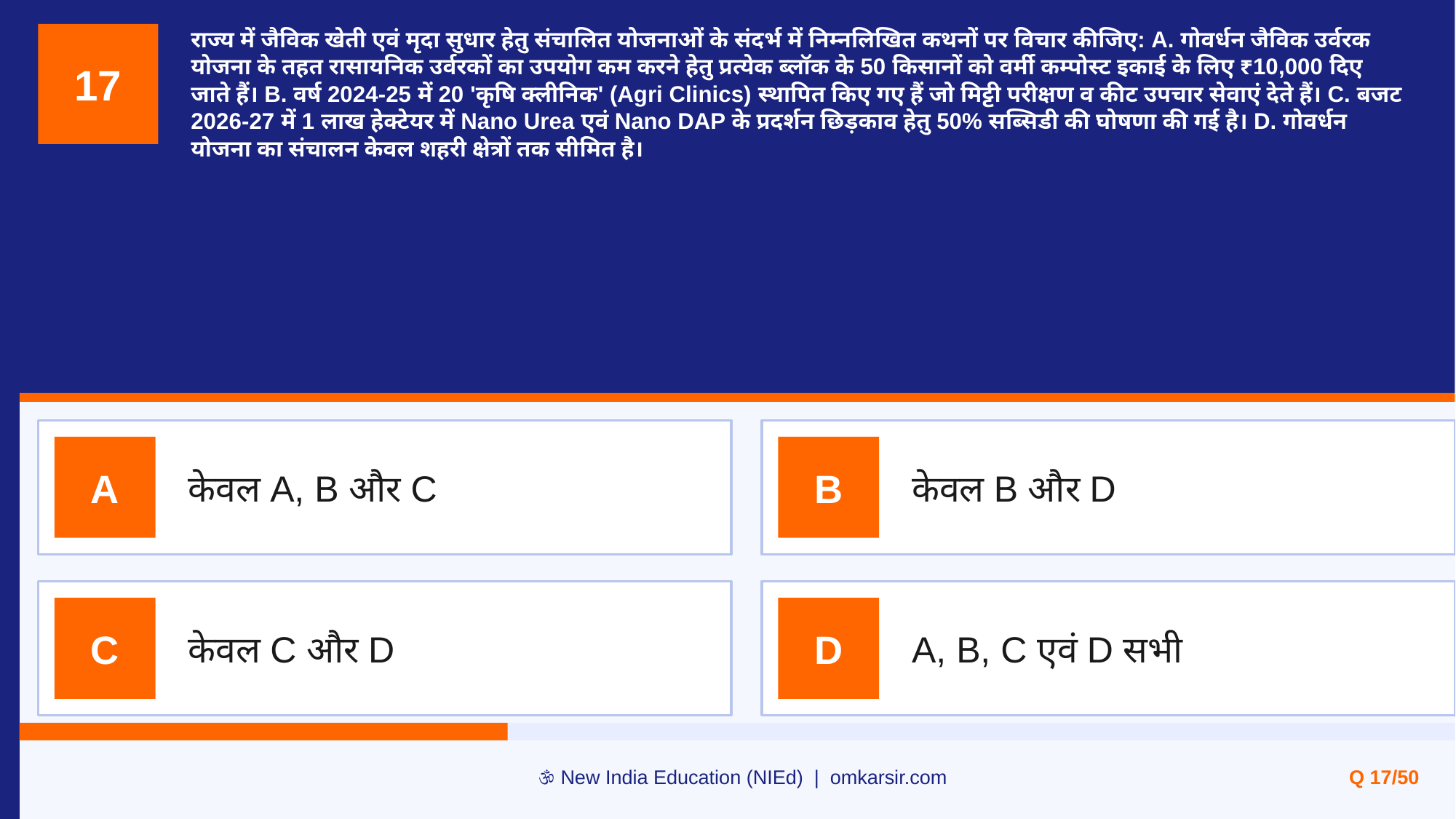

राज्य में जैविक खेती एवं मृदा सुधार हेतु संचालित योजनाओं के संदर्भ में निम्नलिखित कथनों पर विचार कीजिए: A. गोवर्धन जैविक उर्वरक योजना के तहत रासायनिक उर्वरकों का उपयोग कम करने हेतु प्रत्येक ब्लॉक के 50 किसानों को वर्मी कम्पोस्ट इकाई के लिए ₹10,000 दिए जाते हैं। B. वर्ष 2024-25 में 20 'कृषि क्लीनिक' (Agri Clinics) स्थापित किए गए हैं जो मिट्टी परीक्षण व कीट उपचार सेवाएं देते हैं। C. बजट 2026-27 में 1 लाख हेक्टेयर में Nano Urea एवं Nano DAP के प्रदर्शन छिड़काव हेतु 50% सब्सिडी की घोषणा की गई है। D. गोवर्धन योजना का संचालन केवल शहरी क्षेत्रों तक सीमित है।
17

केवल A, B और C
केवल B और D
A
B

केवल C और D
A, B, C एवं D सभी
C
D

🕉️ New India Education (NIEd)  |  omkarsir.com
Q 17/50